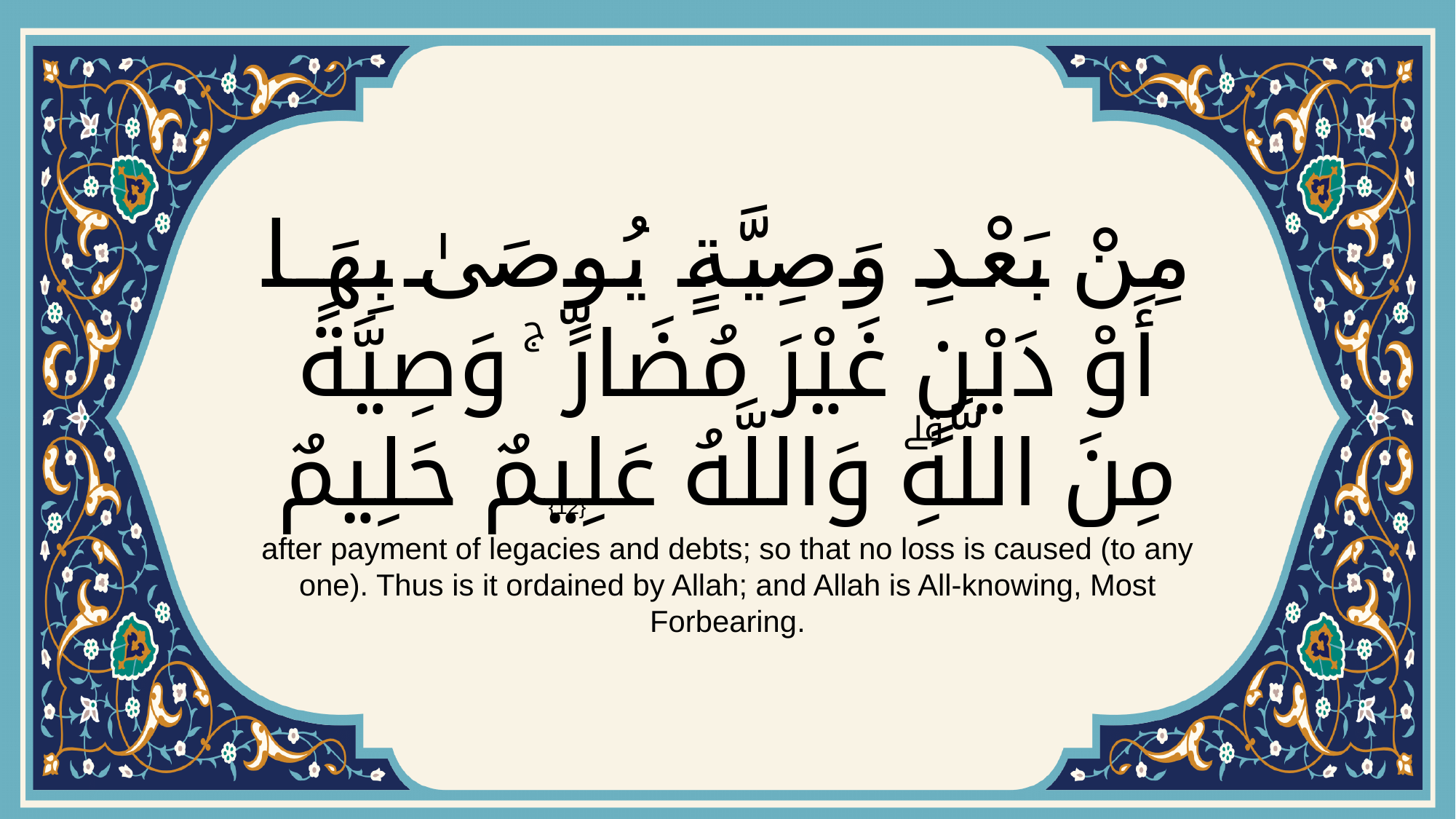

# مِنْ بَعْدِ وَصِيَّةٍ يُوصَىٰ بِهَا أَوْ دَيْنٍ غَيْرَ مُضَارٍّ ۚ وَصِيَّةً مِنَ اللَّهِۗ وَاللَّهُ عَلِيمٌ حَلِيمٌ
{12}
after payment of legacies and debts; so that no loss is caused (to any one). Thus is it ordained by Allah; and Allah is All-knowing, Most Forbearing.